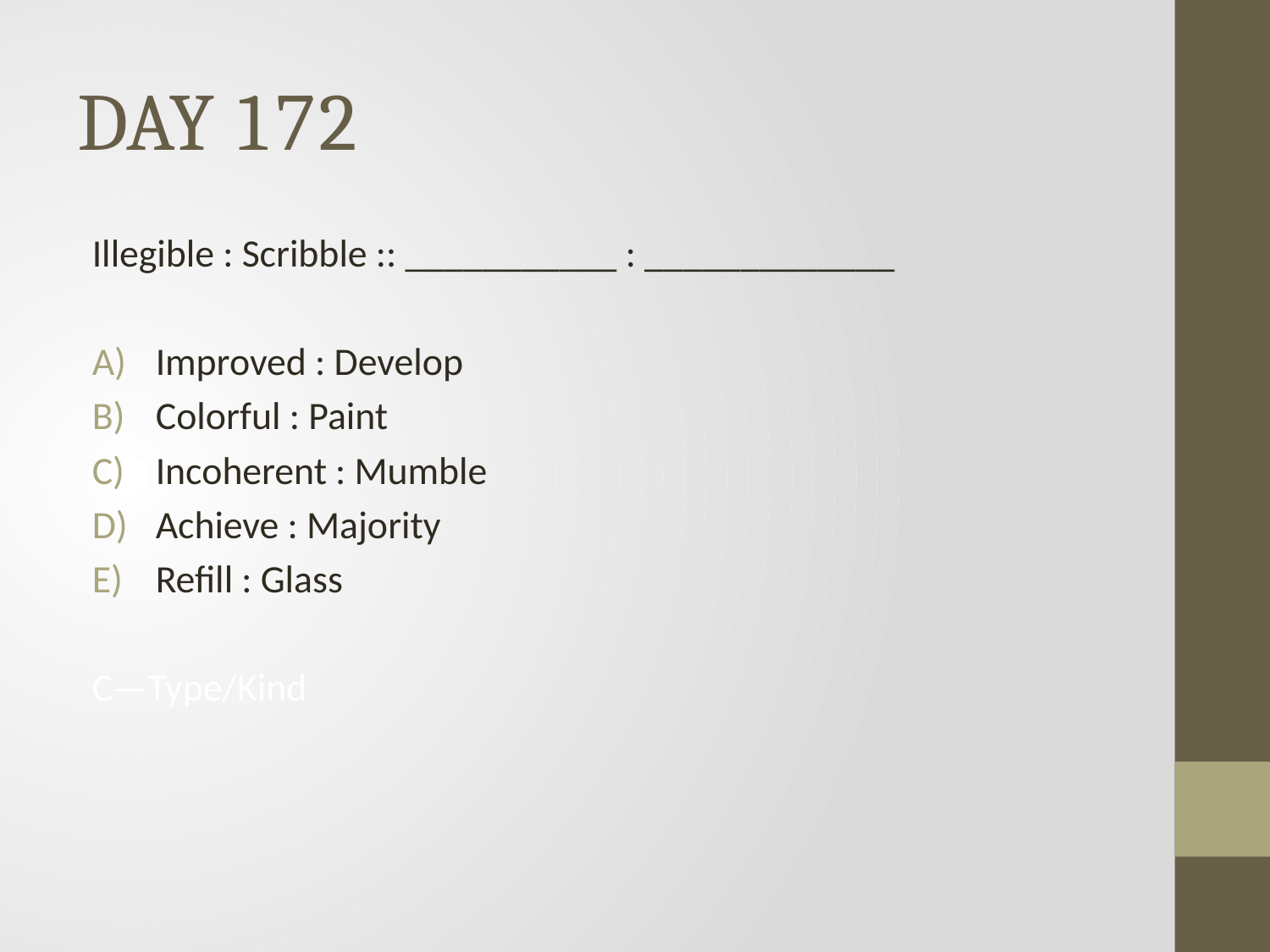

# DAY 172
Illegible : Scribble :: ___________ : _____________

Improved : Develop
Colorful : Paint
Incoherent : Mumble
Achieve : Majority
Refill : Glass

C—Type/Kind